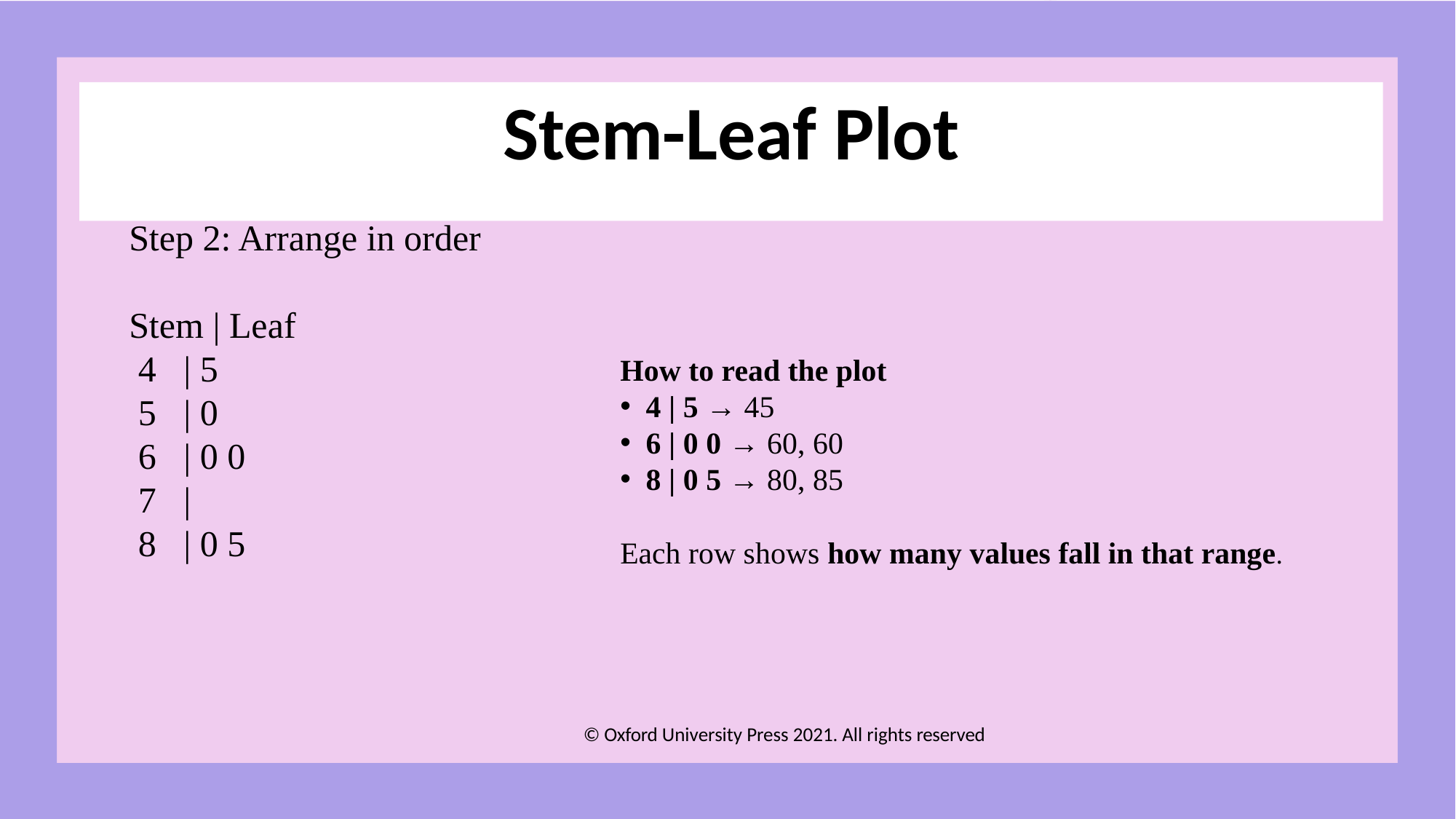

# Stem-Leaf Plot
Step 2: Arrange in order

Stem | Leaf
 4   | 5
 5   | 0
 6   | 0 0
 7   |
 8   | 0 5

How to read the plot
4 | 5 → 45
6 | 0 0 → 60, 60
8 | 0 5 → 80, 85

Each row shows how many values fall in that range.
© Oxford University Press 2021. All rights reserved